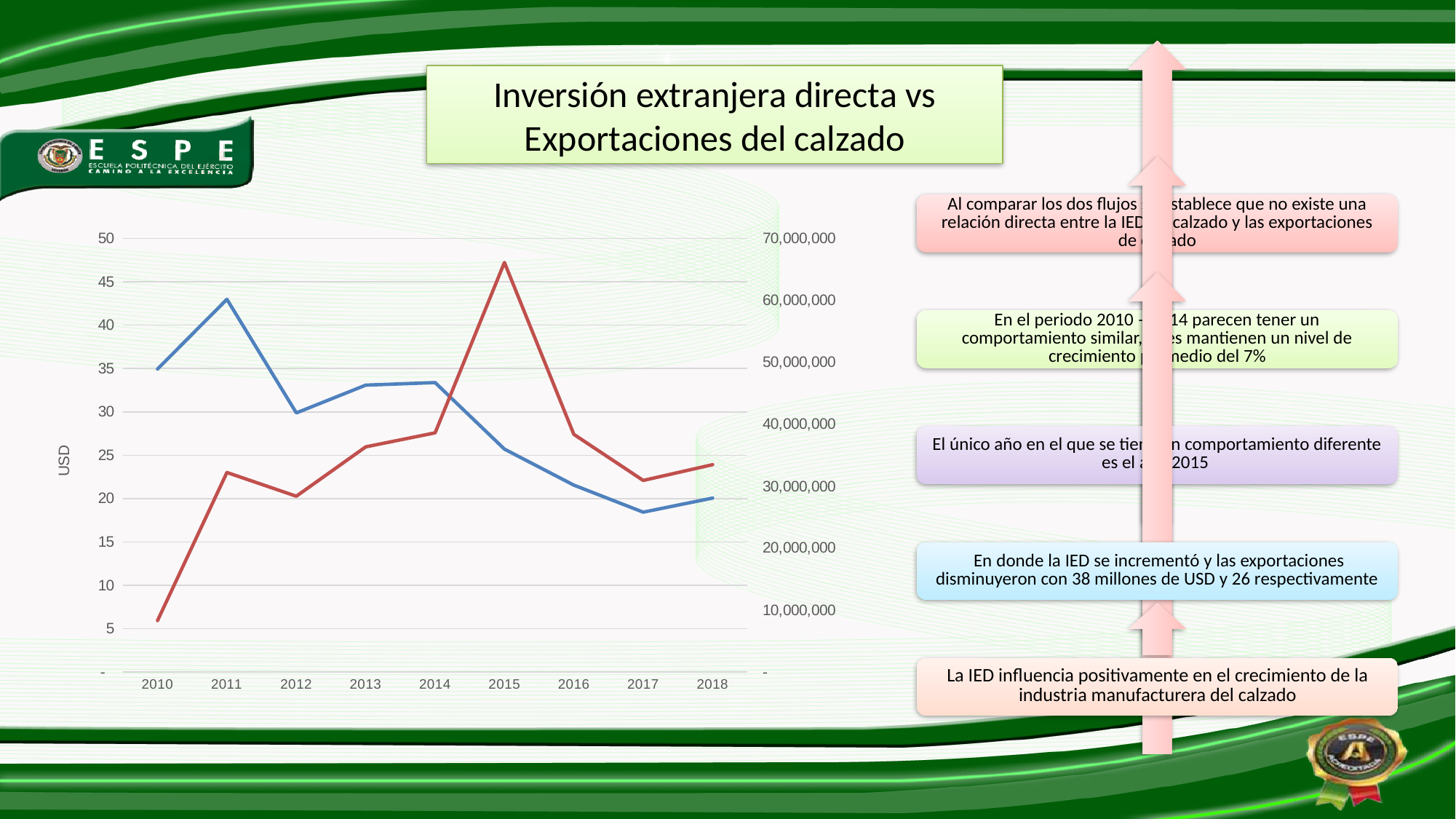

Inversión extranjera directa vs Exportaciones del calzado
Al comparar los dos flujos se establece que no existe una relación directa entre la IED de calzado y las exportaciones de calzado
En el periodo 2010 – 2014 parecen tener un comportamiento similar, pues mantienen un nivel de crecimiento promedio del 7%
El único año en el que se tiene un comportamiento diferente es el año 2015
 En donde la IED se incrementó y las exportaciones disminuyeron con 38 millones de USD y 26 respectivamente
La IED influencia positivamente en el crecimiento de la industria manufacturera del calzado

### Chart

| Category | Exportaciones Calzado | IED Calzado |
|---|---|---|
| 2010 | 34.938 | 8292866.0200000005 |
| 2011 | 42.98 | 32203867.935000002 |
| 2012 | 29.88 | 28374615.045 |
| 2013 | 33.085 | 36352210.315000005 |
| 2014 | 33.378 | 38613797.305 |
| 2015 | 25.708 | 66124816.85 |
| 2016 | 21.548 | 38371593.405 |
| 2017 | 18.43 | 30921970.615 |
| 2018 | 20.055 | 33472347.825000003 |